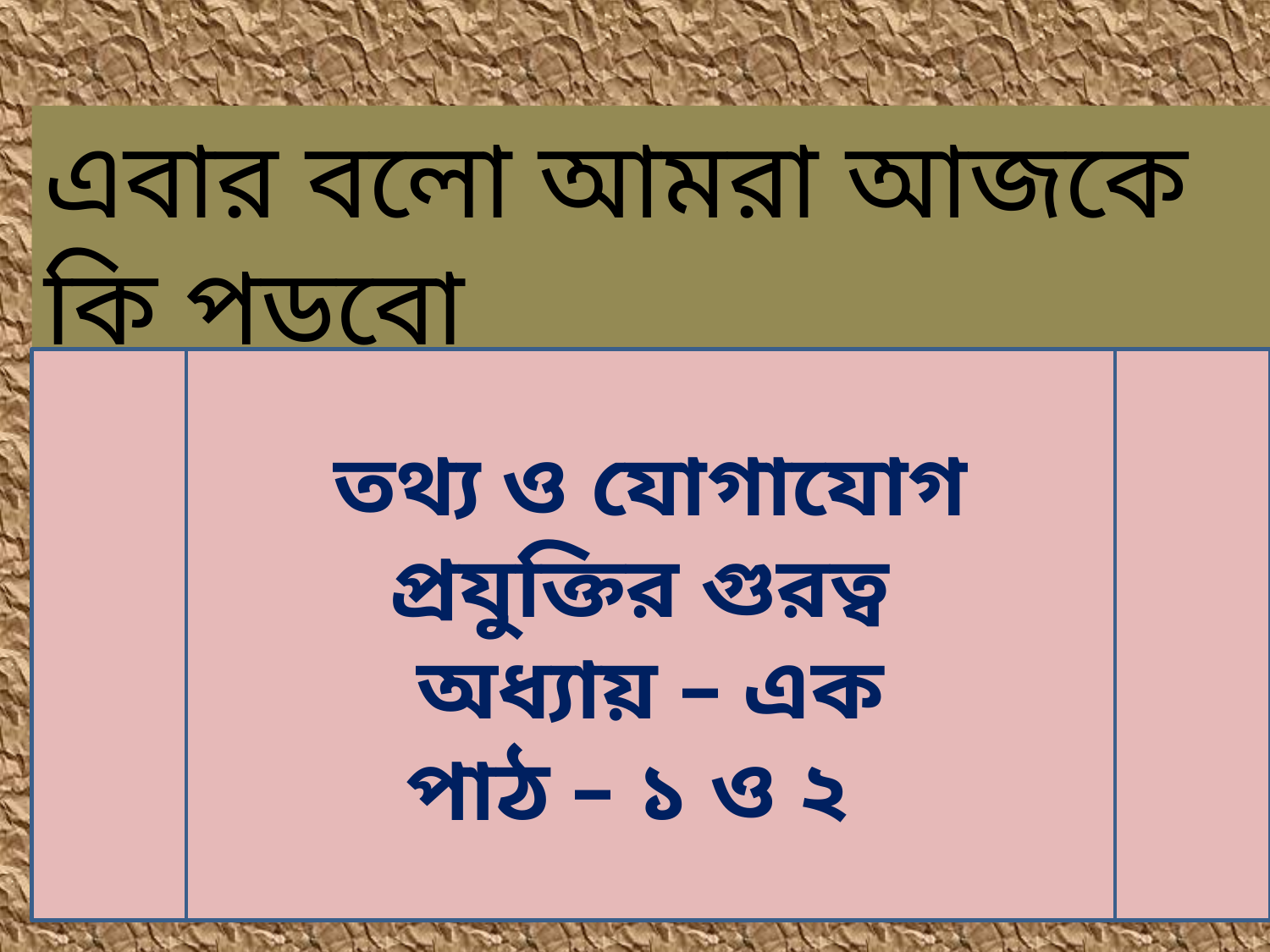

এবার বলো আমরা আজকে কি পড়বো
তথ্য ও যোগাযোগ প্রযুক্তির গুরত্ব
অধ্যায় – এক
পাঠ – ১ ও ২